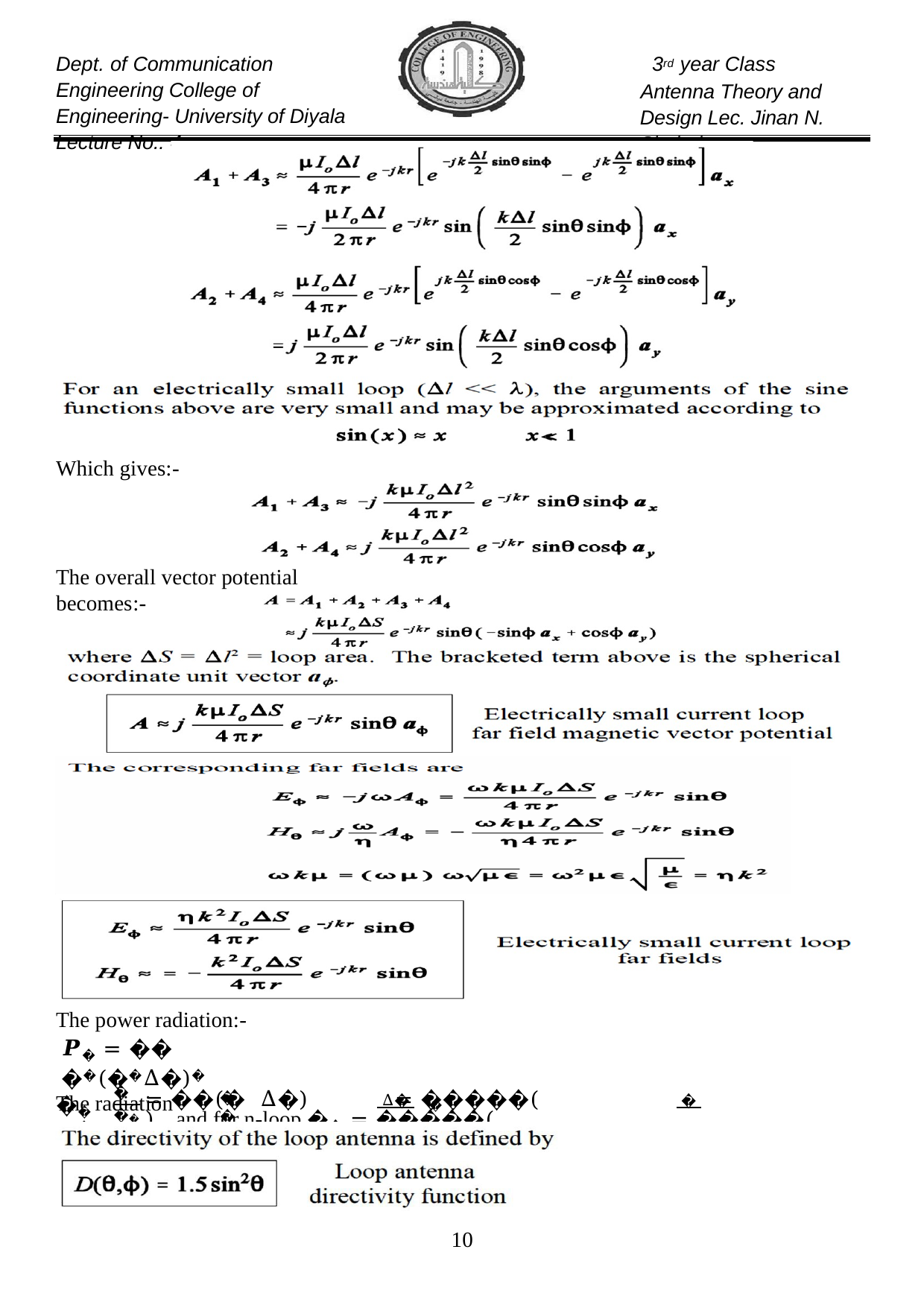

Dept. of Communication Engineering College of Engineering- University of Diyala Lecture No.: 4
3rd  year Class
Antenna Theory and Design Lec. Jinan N. Shehab

Which gives:-

The overall vector potential becomes:-

The power radiation:-
𝑷�  = �� ��(��∆�)�
The radiation resistance:-
���
��
 ∆�    �	 �  ∆�    �
�	�
��  =
= ��(�  ∆�)	= �����(	)   and for n-loop ��  = �����(	)
��	��

10